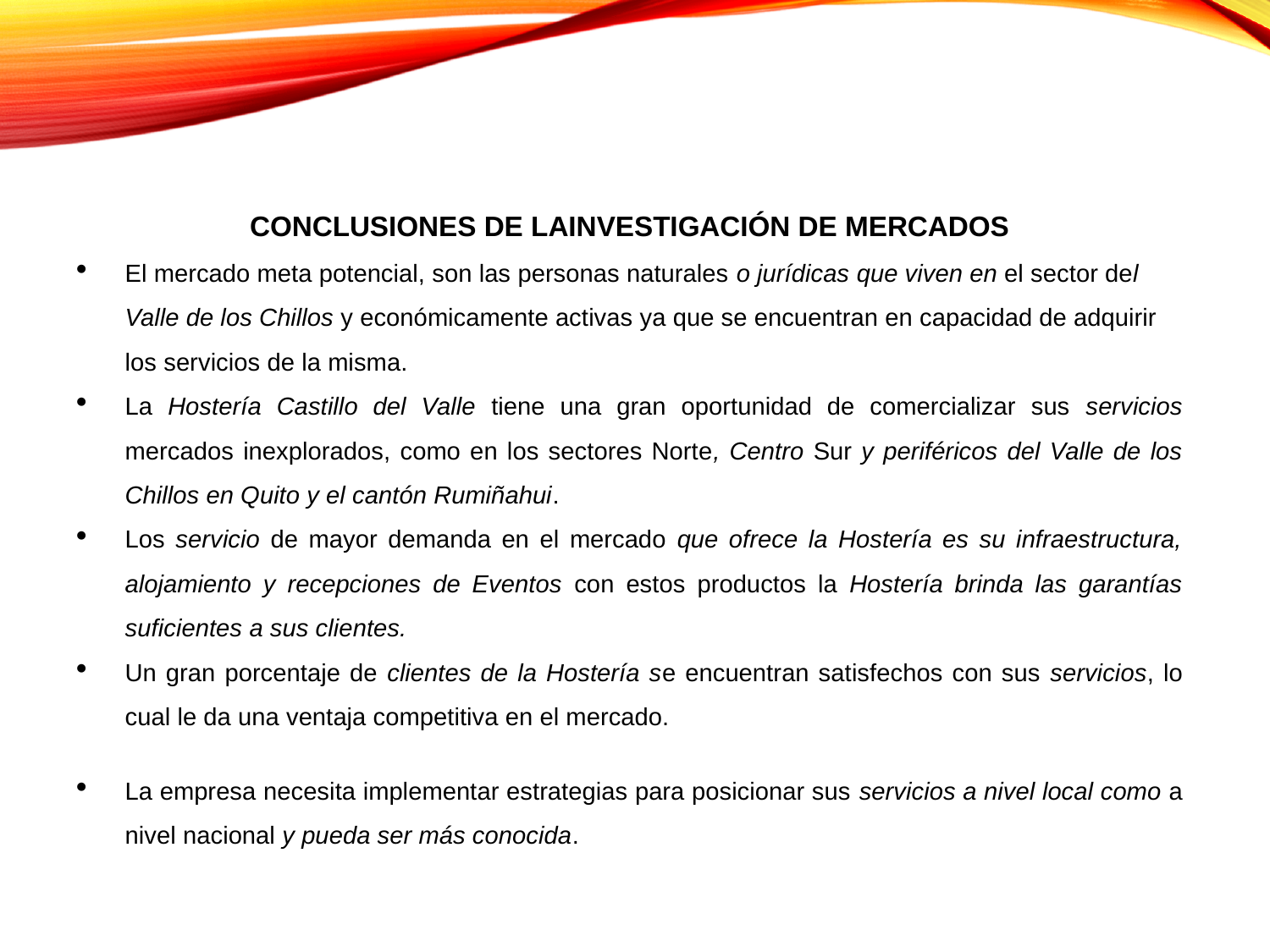

CONCLUSIONES DE LAINVESTIGACIÓN DE MERCADOS
El mercado meta potencial, son las personas naturales o jurídicas que viven en el sector del Valle de los Chillos y económicamente activas ya que se encuentran en capacidad de adquirir los servicios de la misma.
La Hostería Castillo del Valle tiene una gran oportunidad de comercializar sus servicios mercados inexplorados, como en los sectores Norte, Centro Sur y periféricos del Valle de los Chillos en Quito y el cantón Rumiñahui.
Los servicio de mayor demanda en el mercado que ofrece la Hostería es su infraestructura, alojamiento y recepciones de Eventos con estos productos la Hostería brinda las garantías suficientes a sus clientes.
Un gran porcentaje de clientes de la Hostería se encuentran satisfechos con sus servicios, lo cual le da una ventaja competitiva en el mercado.

La empresa necesita implementar estrategias para posicionar sus servicios a nivel local como a nivel nacional y pueda ser más conocida.